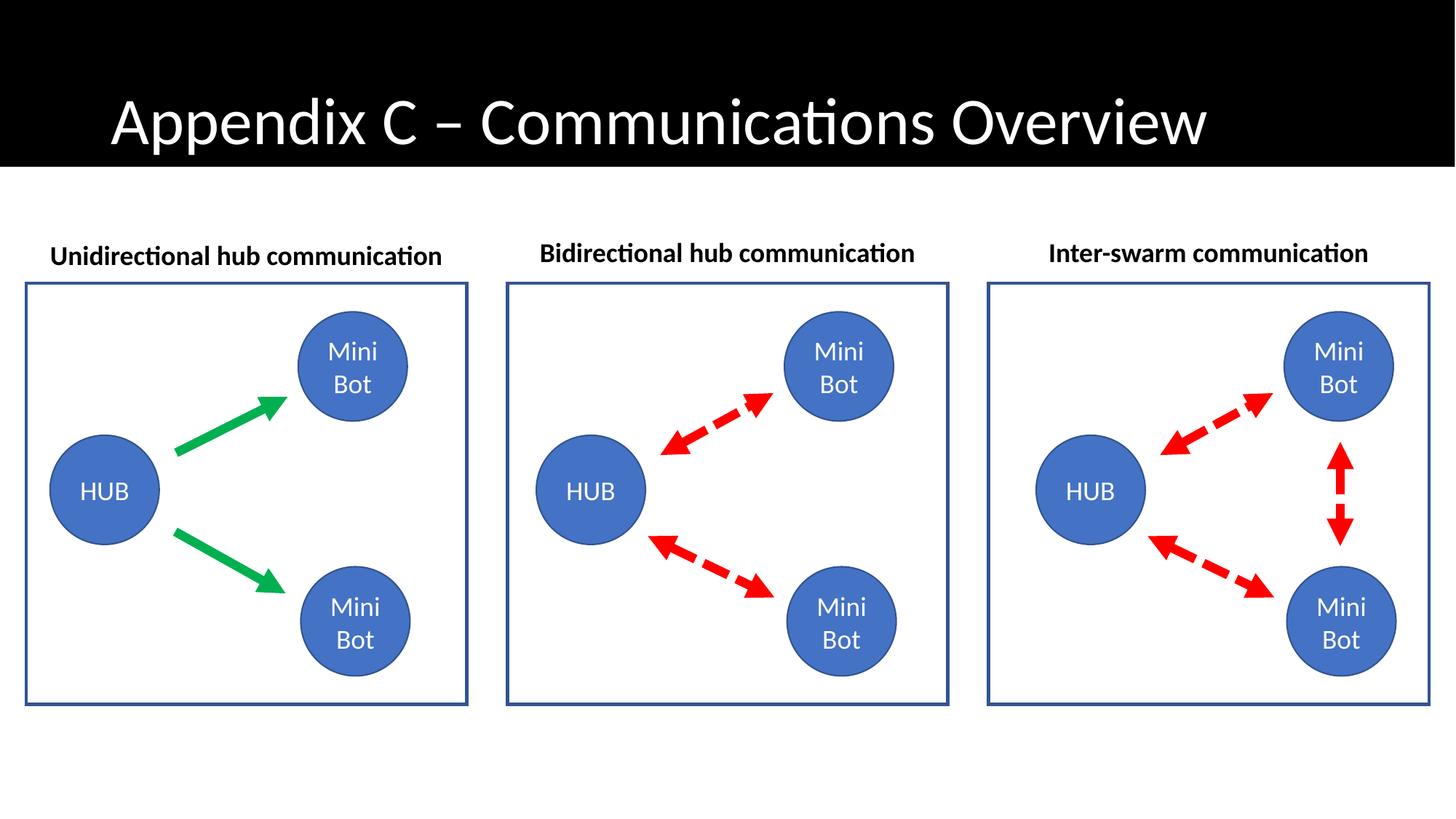

# Appendix C – Communications Overview
Bidirectional hub communication
Inter-swarm communication
Unidirectional hub communication

MiniBot
HUB
MiniBot
MiniBot
HUB
MiniBot
MiniBot
HUB
MiniBot